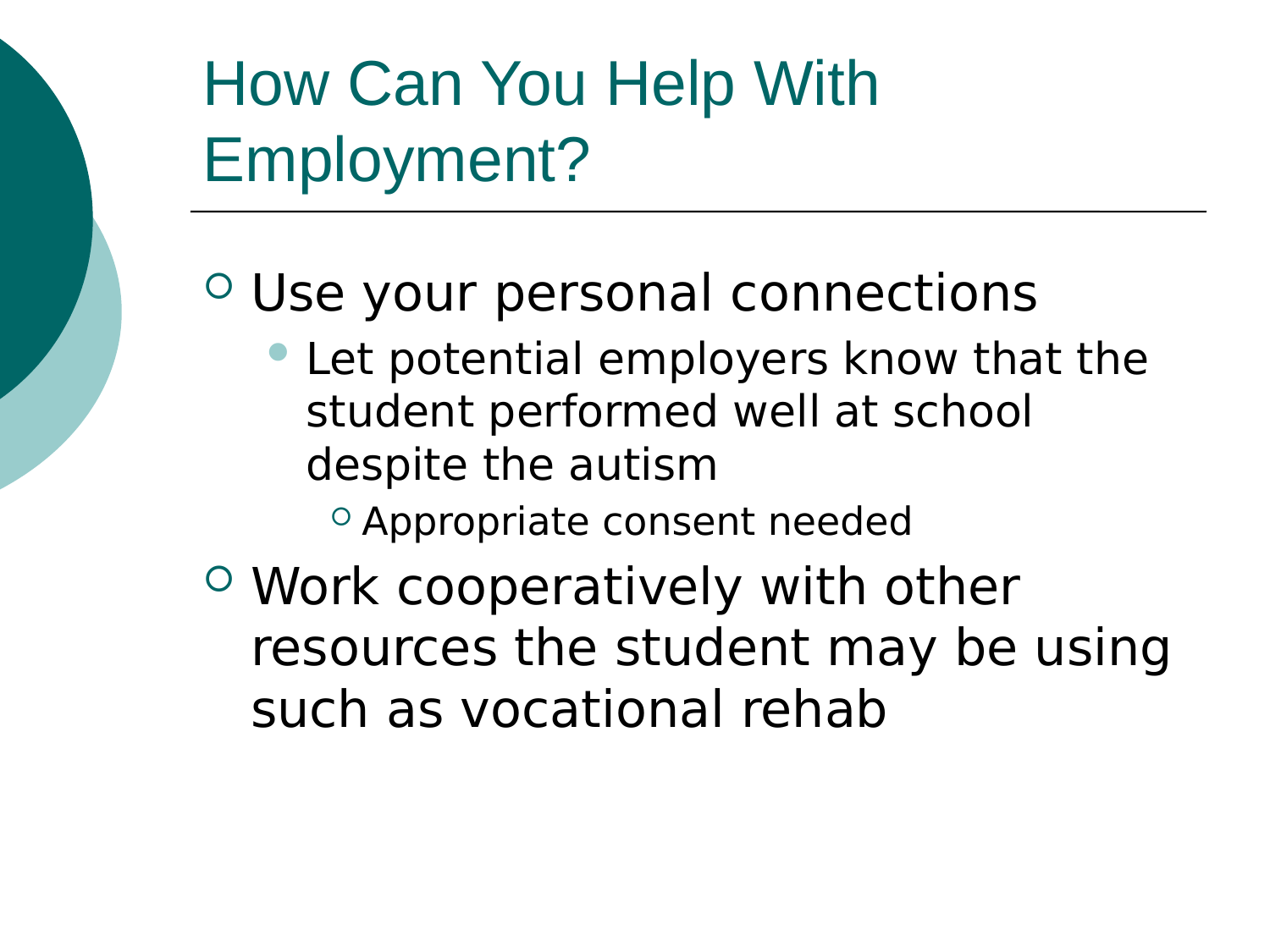

# How Can You Help With Employment?
Use your personal connections
Let potential employers know that the student performed well at school despite the autism
Appropriate consent needed
Work cooperatively with other resources the student may be using such as vocational rehab